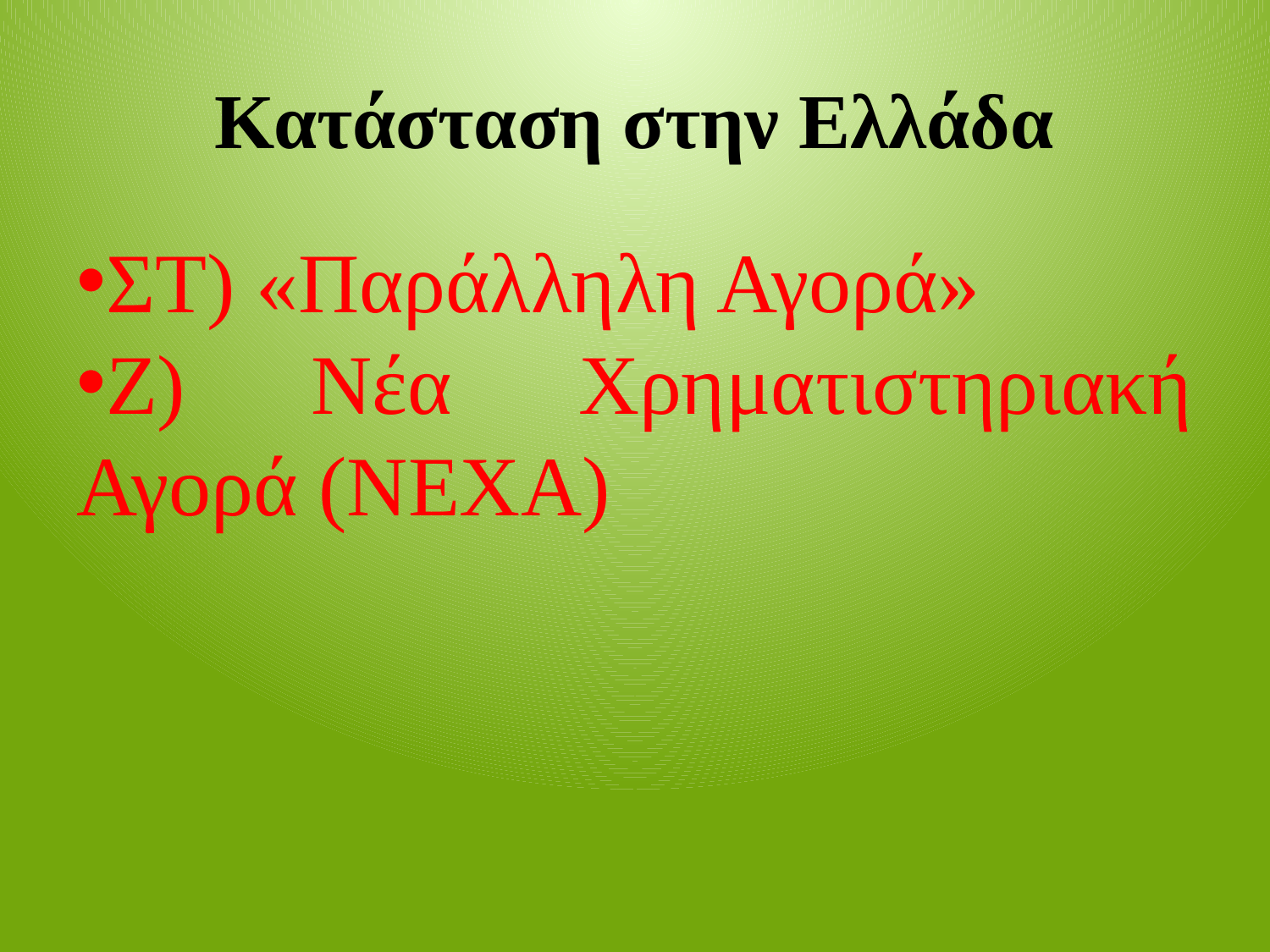

# Κατάσταση στην Ελλάδα
ΣΤ) «Παράλληλη Αγορά»
Ζ) Νέα Χρηματιστηριακή Αγορά (ΝΕΧΑ)